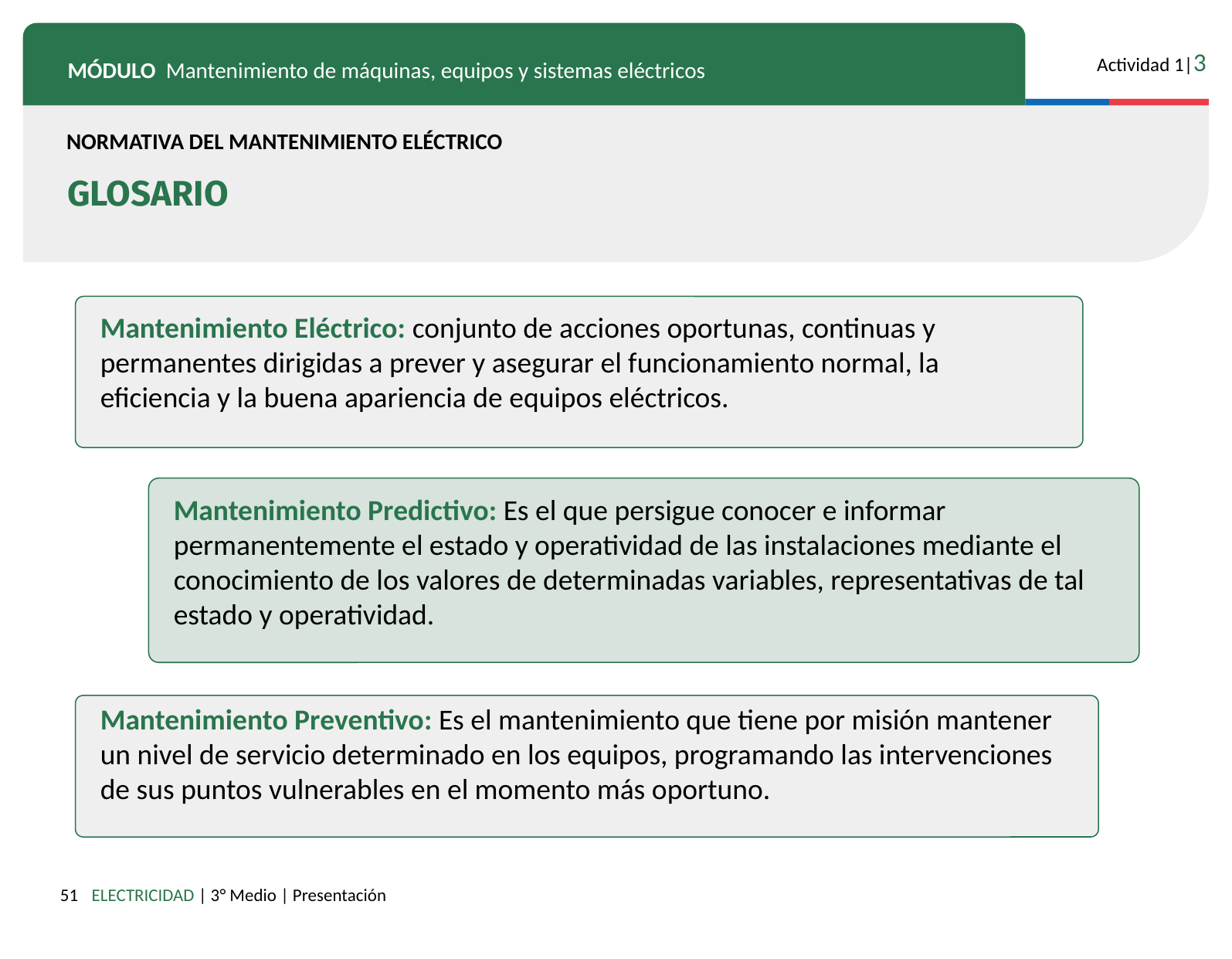

NORMATIVA DEL MANTENIMIENTO ELÉCTRICO
GLOSARIO

Mantenimiento Eléctrico: conjunto de acciones oportunas, continuas y permanentes dirigidas a prever y asegurar el funcionamiento normal, la eficiencia y la buena apariencia de equipos eléctricos.

Mantenimiento Predictivo: Es el que persigue conocer e informar permanentemente el estado y operatividad de las instalaciones mediante el conocimiento de los valores de determinadas variables, representativas de tal estado y operatividad.
Mantenimiento Preventivo: Es el mantenimiento que tiene por misión mantener un nivel de servicio determinado en los equipos, programando las intervenciones de sus puntos vulnerables en el momento más oportuno.